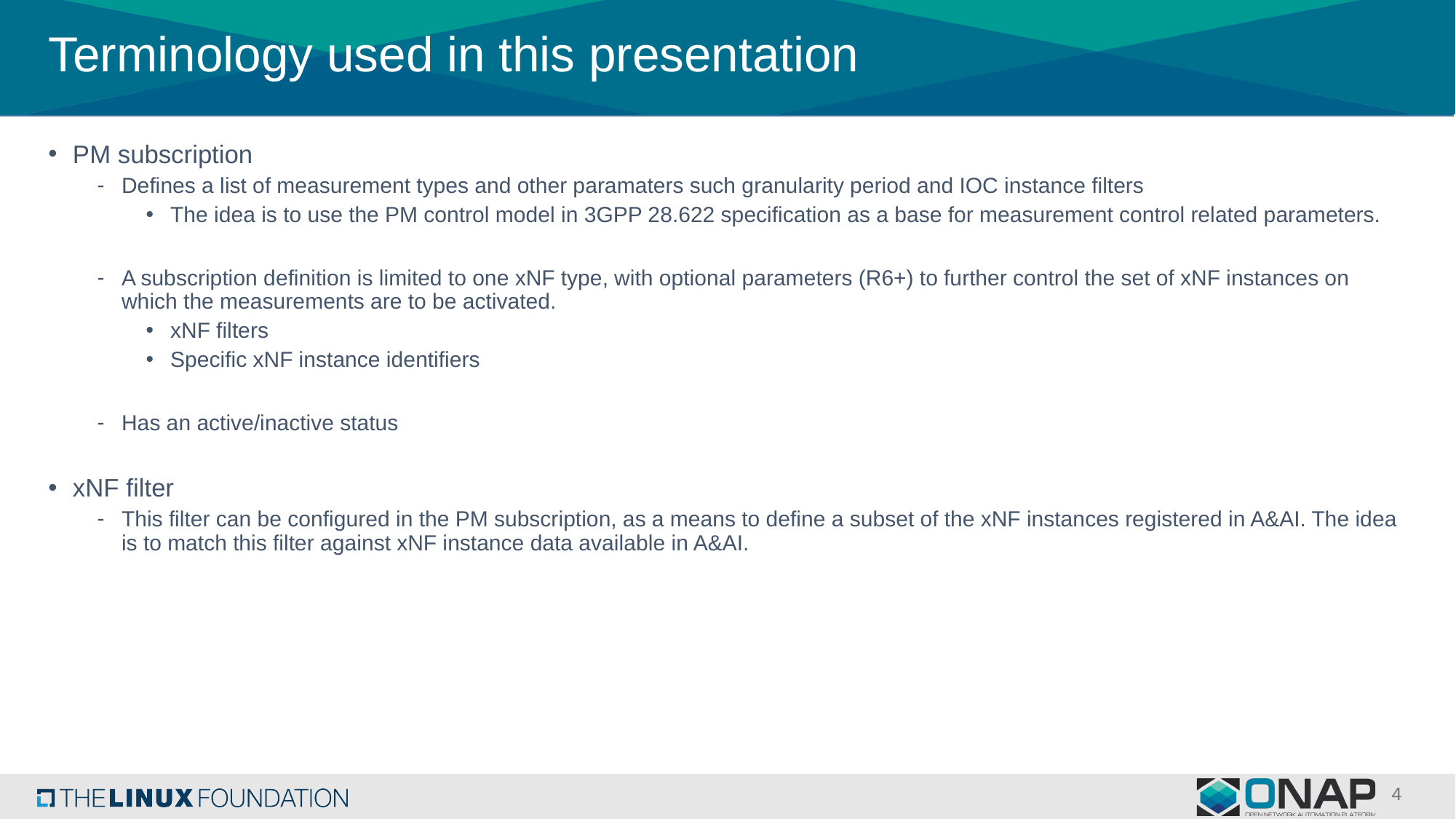

# Terminology used in this presentation
PM subscription
Defines a list of measurement types and other paramaters such granularity period and IOC instance filters
The idea is to use the PM control model in 3GPP 28.622 specification as a base for measurement control related parameters.

A subscription definition is limited to one xNF type, with optional parameters (R6+) to further control the set of xNF instances on which the measurements are to be activated.
xNF filters
Specific xNF instance identifiers

Has an active/inactive status

xNF filter
This filter can be configured in the PM subscription, as a means to define a subset of the xNF instances registered in A&AI. The idea is to match this filter against xNF instance data available in A&AI.
4